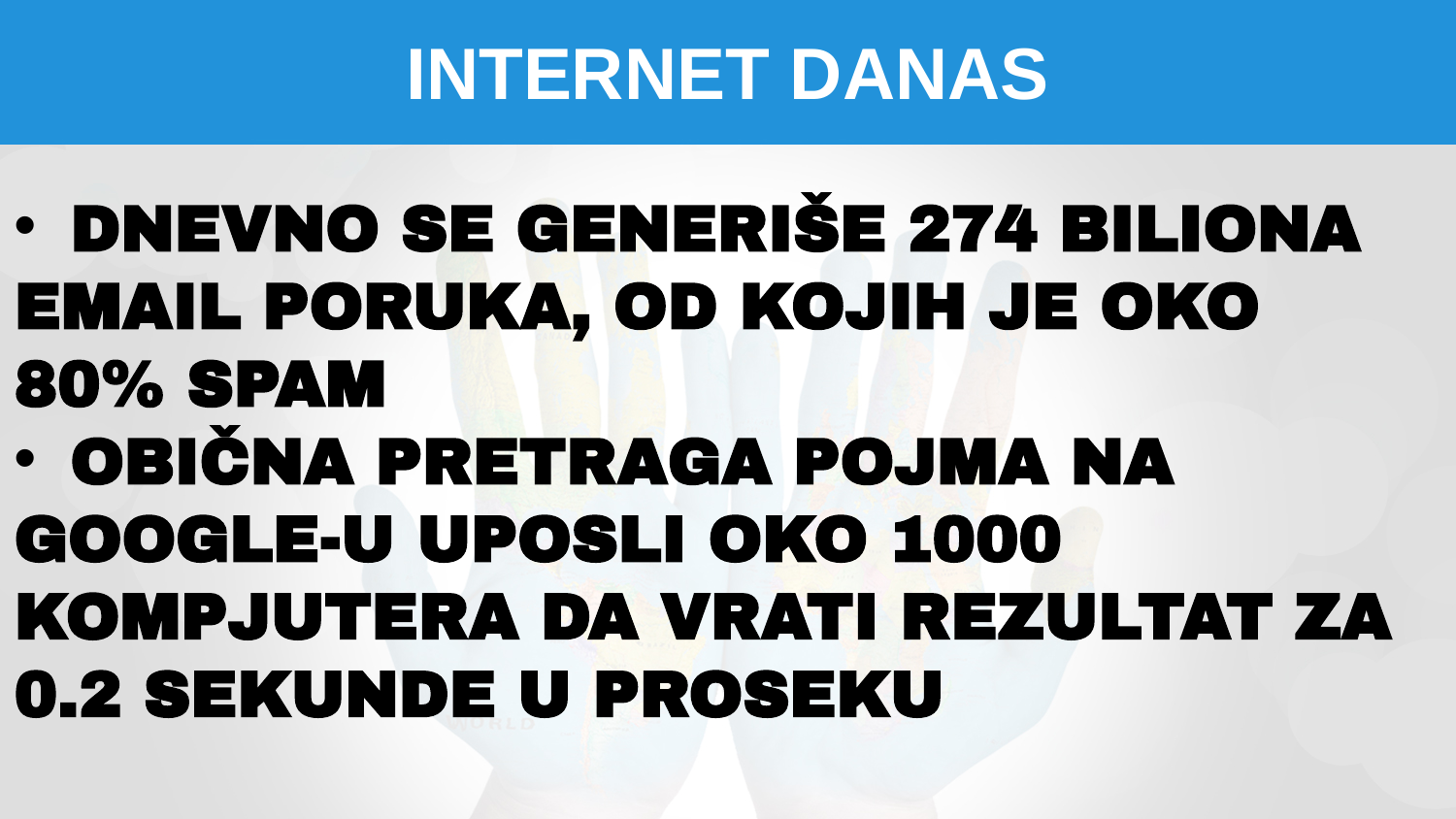

INTERNET DANAS

 DNEVNO SE GENERIŠE 274 BILIONA
EMAIL PORUKA, OD KOJIH JE OKO
80% SPAM
 OBIČNA PRETRAGA POJMA NA
GOOGLE-U UPOSLI OKO 1000 KOMPJUTERA DA VRATI REZULTAT ZA 0.2 SEKUNDE U PROSEKU